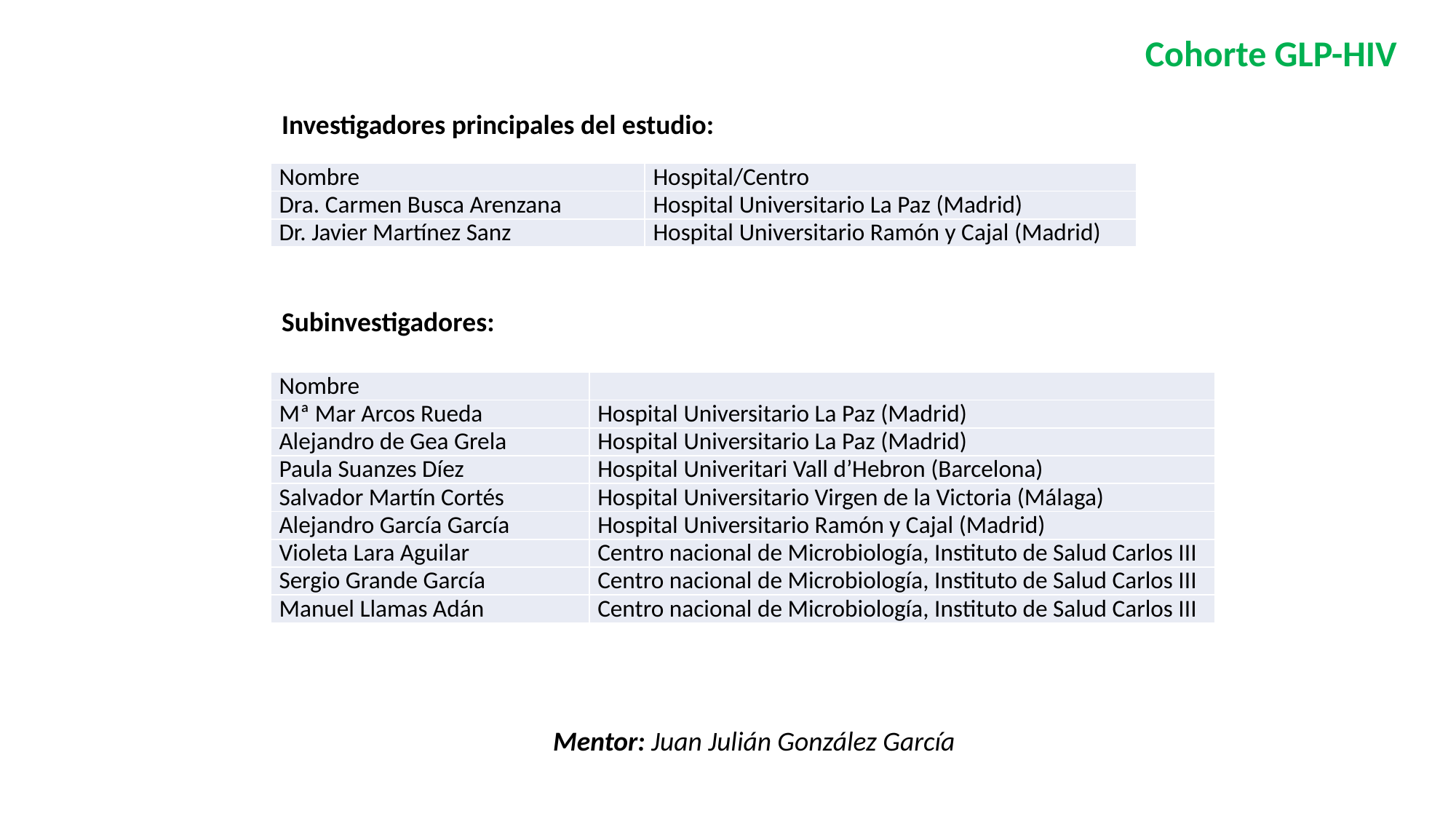

Cohorte GLP-HIV
Investigadores principales del estudio:
| Nombre | Hospital/Centro |
| --- | --- |
| Dra. Carmen Busca Arenzana | Hospital Universitario La Paz (Madrid) |
| Dr. Javier Martínez Sanz | Hospital Universitario Ramón y Cajal (Madrid) |
Subinvestigadores:
| Nombre |  |
| --- | --- |
| Mª Mar Arcos Rueda | Hospital Universitario La Paz (Madrid) |
| Alejandro de Gea Grela | Hospital Universitario La Paz (Madrid) |
| Paula Suanzes Díez | Hospital Univeritari Vall d’Hebron (Barcelona) |
| Salvador Martín Cortés | Hospital Universitario Virgen de la Victoria (Málaga) |
| Alejandro García García | Hospital Universitario Ramón y Cajal (Madrid) |
| Violeta Lara Aguilar | Centro nacional de Microbiología, Instituto de Salud Carlos III |
| Sergio Grande García | Centro nacional de Microbiología, Instituto de Salud Carlos III |
| Manuel Llamas Adán | Centro nacional de Microbiología, Instituto de Salud Carlos III |
Mentor: Juan Julián González García